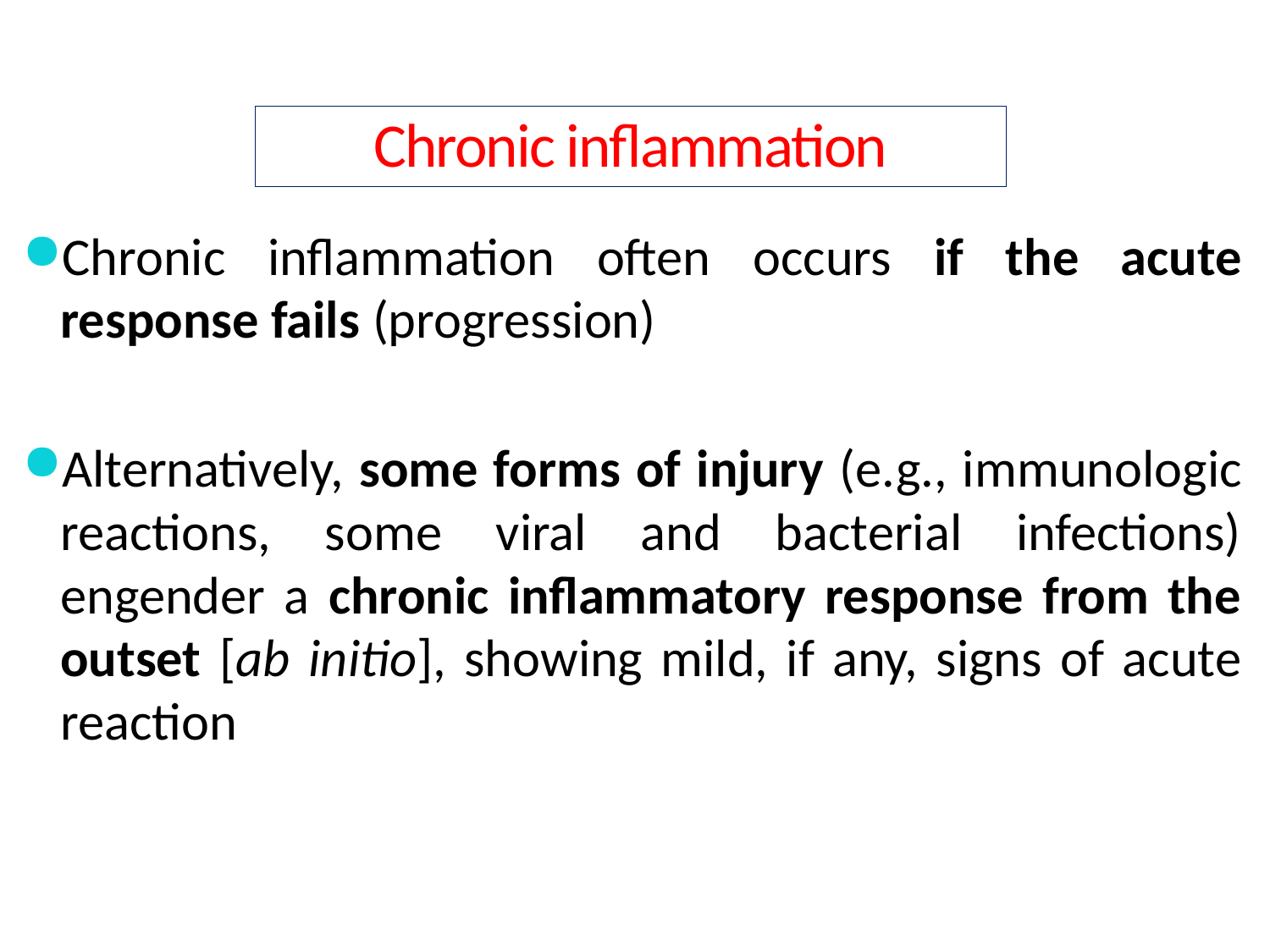

Chronic inflammation
Chronic inflammation often occurs if the acute response fails (progression)

Alternatively, some forms of injury (e.g., immunologic reactions, some viral and bacterial infections) engender a chronic inflammatory response from the outset [ab initio], showing mild, if any, signs of acute reaction